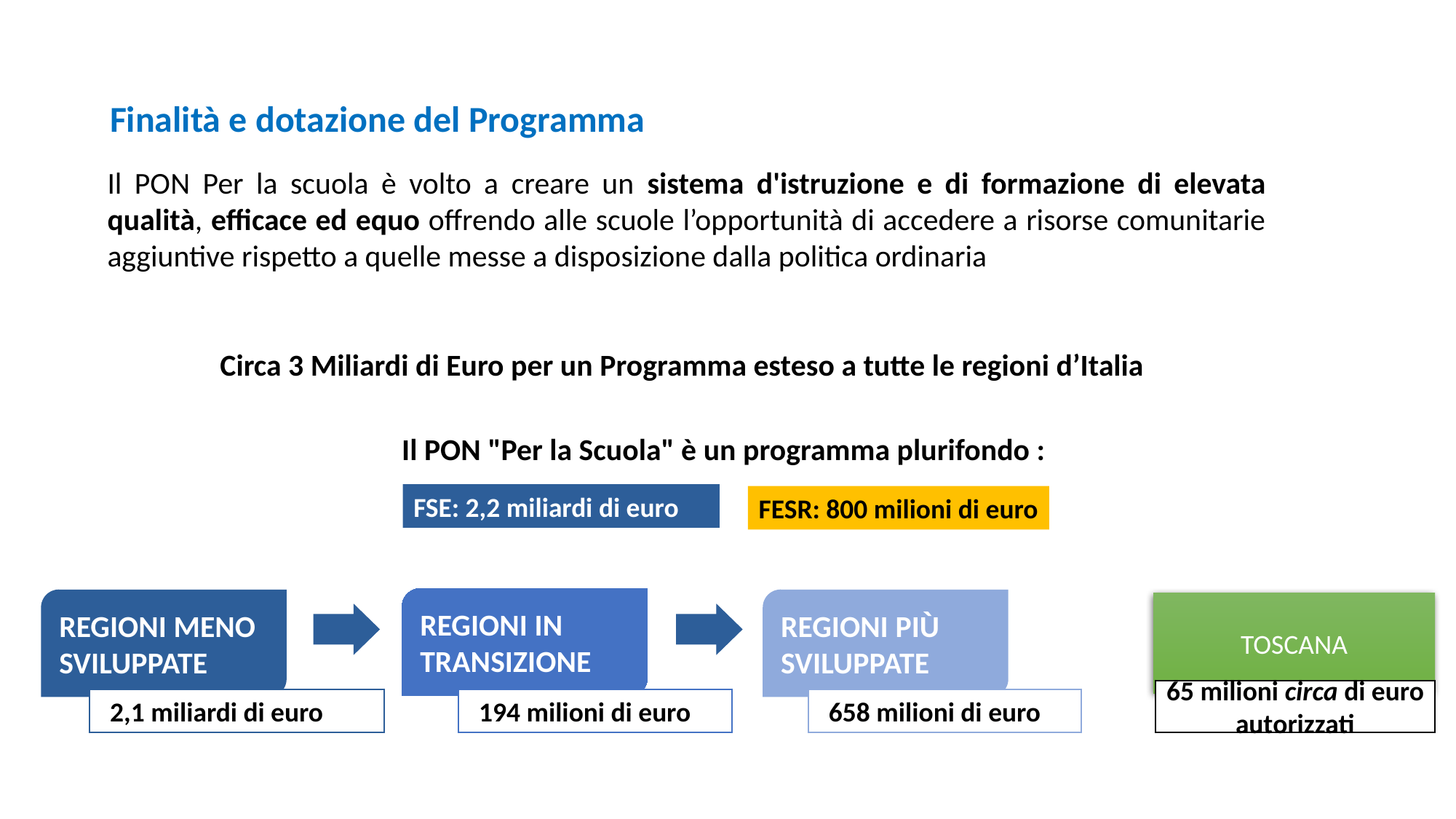

Finalità e dotazione del Programma
Il PON Per la scuola è volto a creare un sistema d'istruzione e di formazione di elevata qualità, efficace ed equo offrendo alle scuole l’opportunità di accedere a risorse comunitarie aggiuntive rispetto a quelle messe a disposizione dalla politica ordinaria

Circa 3 Miliardi di Euro per un Programma esteso a tutte le regioni d’Italia
Il PON "Per la Scuola" è un programma plurifondo :
FSE: 2,2 miliardi di euro
FESR: 800 milioni di euro
REGIONI IN TRANSIZIONE
REGIONI MENO SVILUPPATE
REGIONI PIÙ SVILUPPATE

2,1 miliardi di euro
194 milioni di euro
658 milioni di euro
TOSCANA
65 milioni circa di euro autorizzati